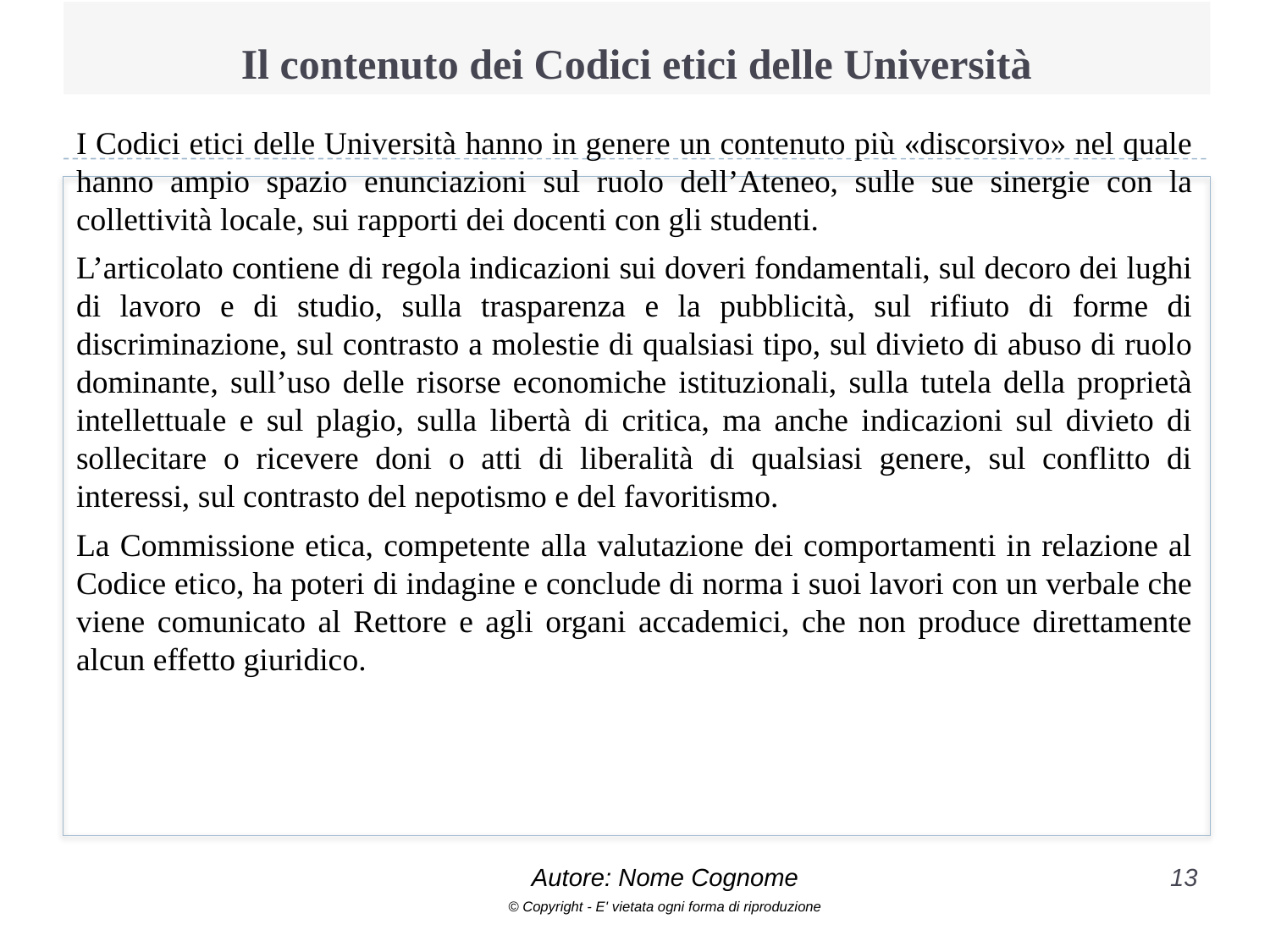

# Il contenuto dei Codici etici delle Università
I Codici etici delle Università hanno in genere un contenuto più «discorsivo» nel quale hanno ampio spazio enunciazioni sul ruolo dell’Ateneo, sulle sue sinergie con la collettività locale, sui rapporti dei docenti con gli studenti.
L’articolato contiene di regola indicazioni sui doveri fondamentali, sul decoro dei lughi di lavoro e di studio, sulla trasparenza e la pubblicità, sul rifiuto di forme di discriminazione, sul contrasto a molestie di qualsiasi tipo, sul divieto di abuso di ruolo dominante, sull’uso delle risorse economiche istituzionali, sulla tutela della proprietà intellettuale e sul plagio, sulla libertà di critica, ma anche indicazioni sul divieto di sollecitare o ricevere doni o atti di liberalità di qualsiasi genere, sul conflitto di interessi, sul contrasto del nepotismo e del favoritismo.
La Commissione etica, competente alla valutazione dei comportamenti in relazione al Codice etico, ha poteri di indagine e conclude di norma i suoi lavori con un verbale che viene comunicato al Rettore e agli organi accademici, che non produce direttamente alcun effetto giuridico.